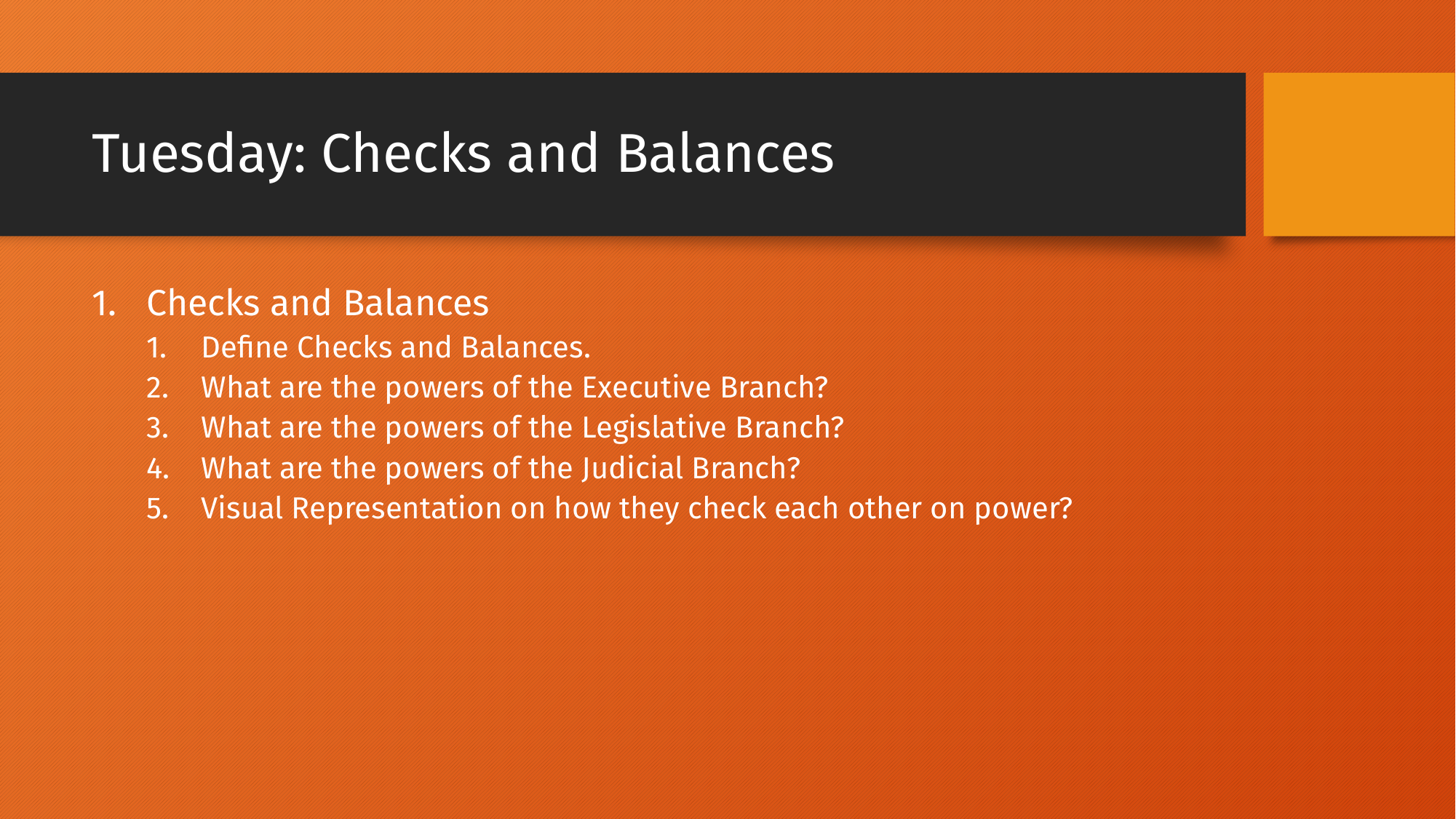

# Tuesday: Checks and Balances
Checks and Balances
Define Checks and Balances.
What are the powers of the Executive Branch?
What are the powers of the Legislative Branch?
What are the powers of the Judicial Branch?
Visual Representation on how they check each other on power?